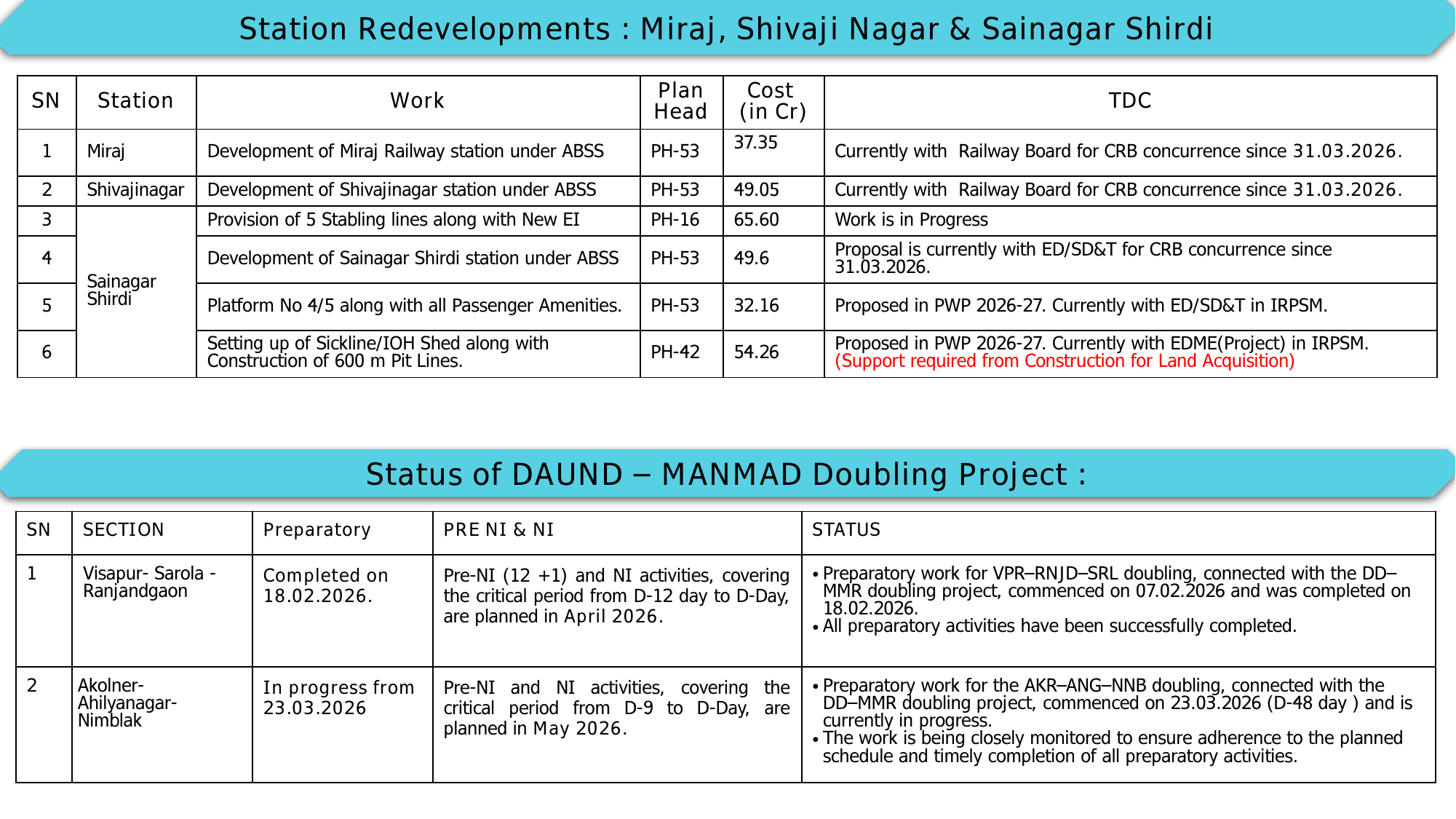

Station Redevelopments : Miraj, Shivaji Nagar & Sainagar Shirdi
| SN | Station | Work | Plan Head | Cost (in Cr) | TDC |
| --- | --- | --- | --- | --- | --- |
| 1 | Miraj | Development of Miraj Railway station under ABSS | PH-53 | 37.35 | Currently with Railway Board for CRB concurrence since 31.03.2026. |
| 2 | Shivajinagar | Development of Shivajinagar station under ABSS | PH-53 | 49.05 | Currently with Railway Board for CRB concurrence since 31.03.2026. |
| 3 | Sainagar Shirdi | Provision of 5 Stabling lines along with New EI | PH-16 | 65.60 | Work is in Progress |
| 4 |  | Development of Sainagar Shirdi station under ABSS | PH-53 | 49.6 | Proposal is currently with ED/SD&T for CRB concurrence since 31.03.2026. |
| 5 |  | Platform No 4/5 along with all Passenger Amenities. | PH-53 | 32.16 | Proposed in PWP 2026-27. Currently with ED/SD&T in IRPSM. |
| 6 |  | Setting up of Sickline/IOH Shed along with Construction of 600 m Pit Lines. | PH-42 | 54.26 | Proposed in PWP 2026-27. Currently with EDME(Project) in IRPSM. (Support required from Construction for Land Acquisition) |
Status of DAUND – MANMAD Doubling Project :
| SN | SECTION | Preparatory | PRE NI & NI | STATUS |
| --- | --- | --- | --- | --- |
| 1 | Visapur- Sarola - Ranjandgaon | Completed on 18.02.2026. | Pre-NI (12 +1) and NI activities, covering the critical period from D-12 day to D-Day, are planned in April 2026. | Preparatory work for VPR–RNJD–SRL doubling, connected with the DD–MMR doubling project, commenced on 07.02.2026 and was completed on 18.02.2026. All preparatory activities have been successfully completed. |
| 2 | Akolner- Ahilyanagar- Nimblak | In progress from 23.03.2026 | Pre-NI and NI activities, covering the critical period from D-9 to D-Day, are planned in May 2026. | Preparatory work for the AKR–ANG–NNB doubling, connected with the DD–MMR doubling project, commenced on 23.03.2026 (D-48 day ) and is currently in progress. The work is being closely monitored to ensure adherence to the planned schedule and timely completion of all preparatory activities. |